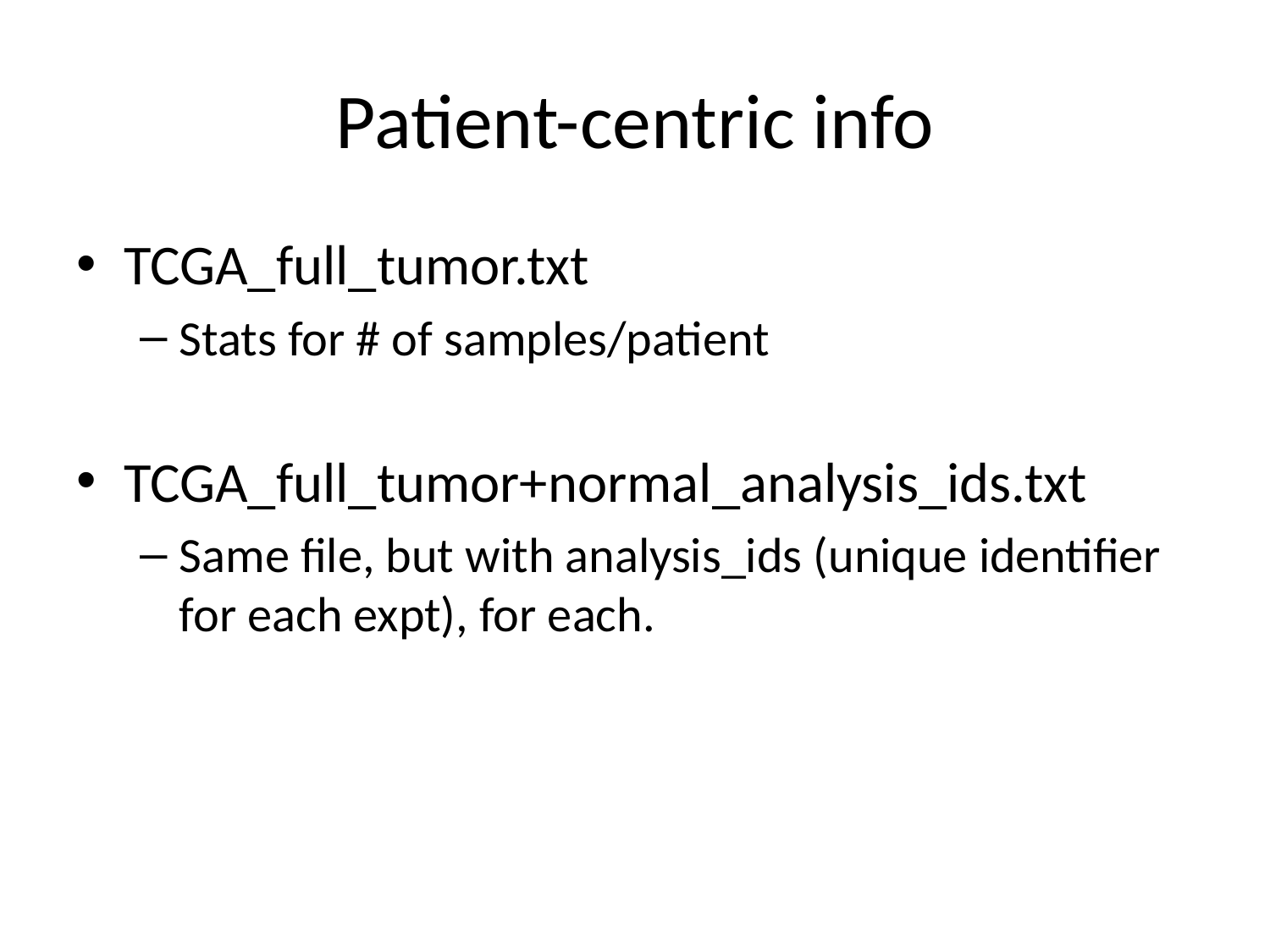

# Patient-centric info
TCGA_full_tumor.txt
Stats for # of samples/patient

TCGA_full_tumor+normal_analysis_ids.txt
Same file, but with analysis_ids (unique identifier for each expt), for each.